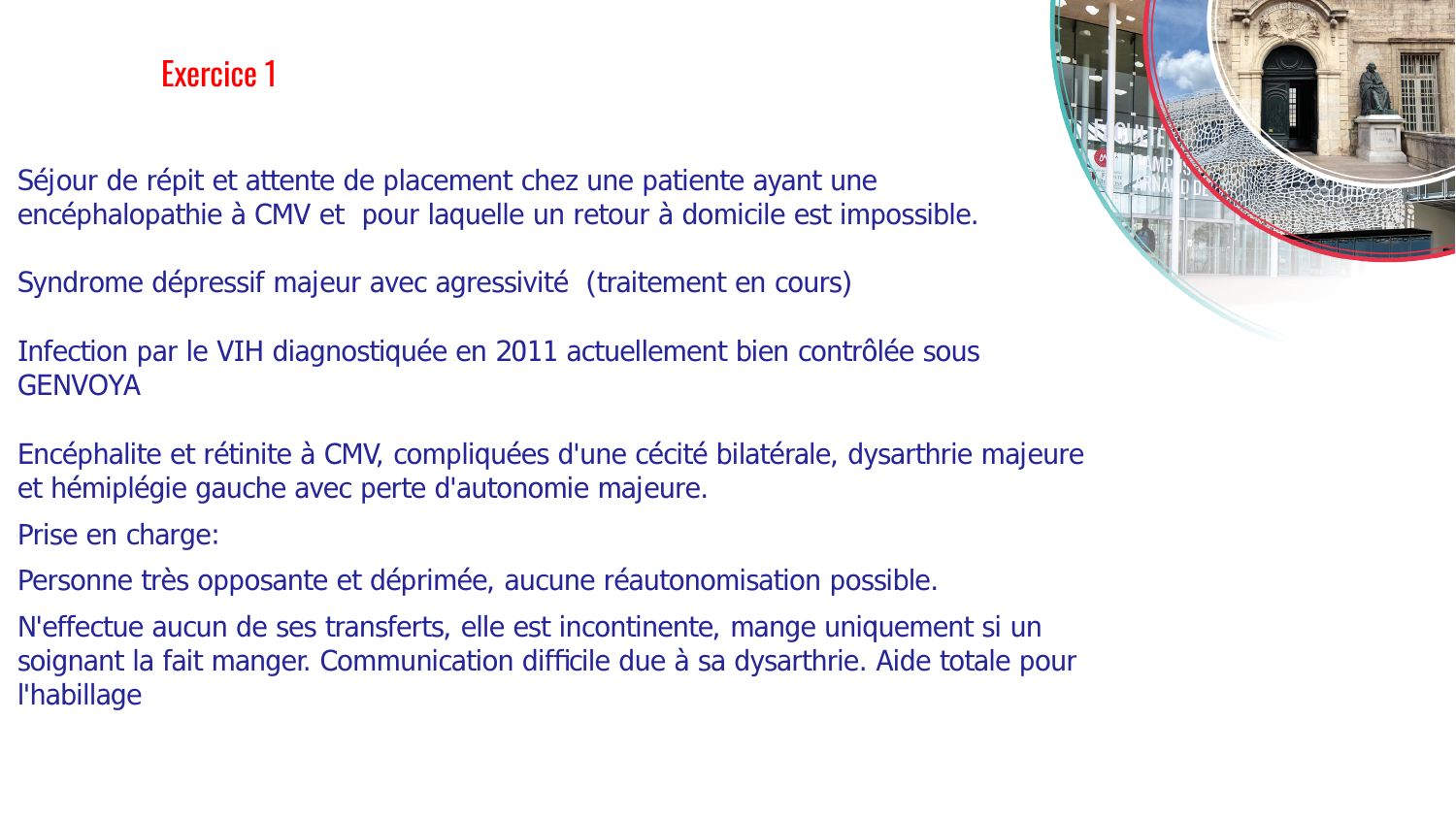

# Exercice 1
Séjour de répit et attente de placement chez une patiente ayant une encéphalopathie à CMV et  pour laquelle un retour à domicile est impossible.
Syndrome dépressif majeur avec agressivité  (traitement en cours)
Infection par le VIH diagnostiquée en 2011 actuellement bien contrôlée sous GENVOYA
Encéphalite et rétinite à CMV, compliquées d'une cécité bilatérale, dysarthrie majeure et hémiplégie gauche avec perte d'autonomie majeure.
Prise en charge:
Personne très opposante et déprimée, aucune réautonomisation possible.
N'effectue aucun de ses transferts, elle est incontinente, mange uniquement si un soignant la fait manger. Communication difficile due à sa dysarthrie. Aide totale pour l'habillage